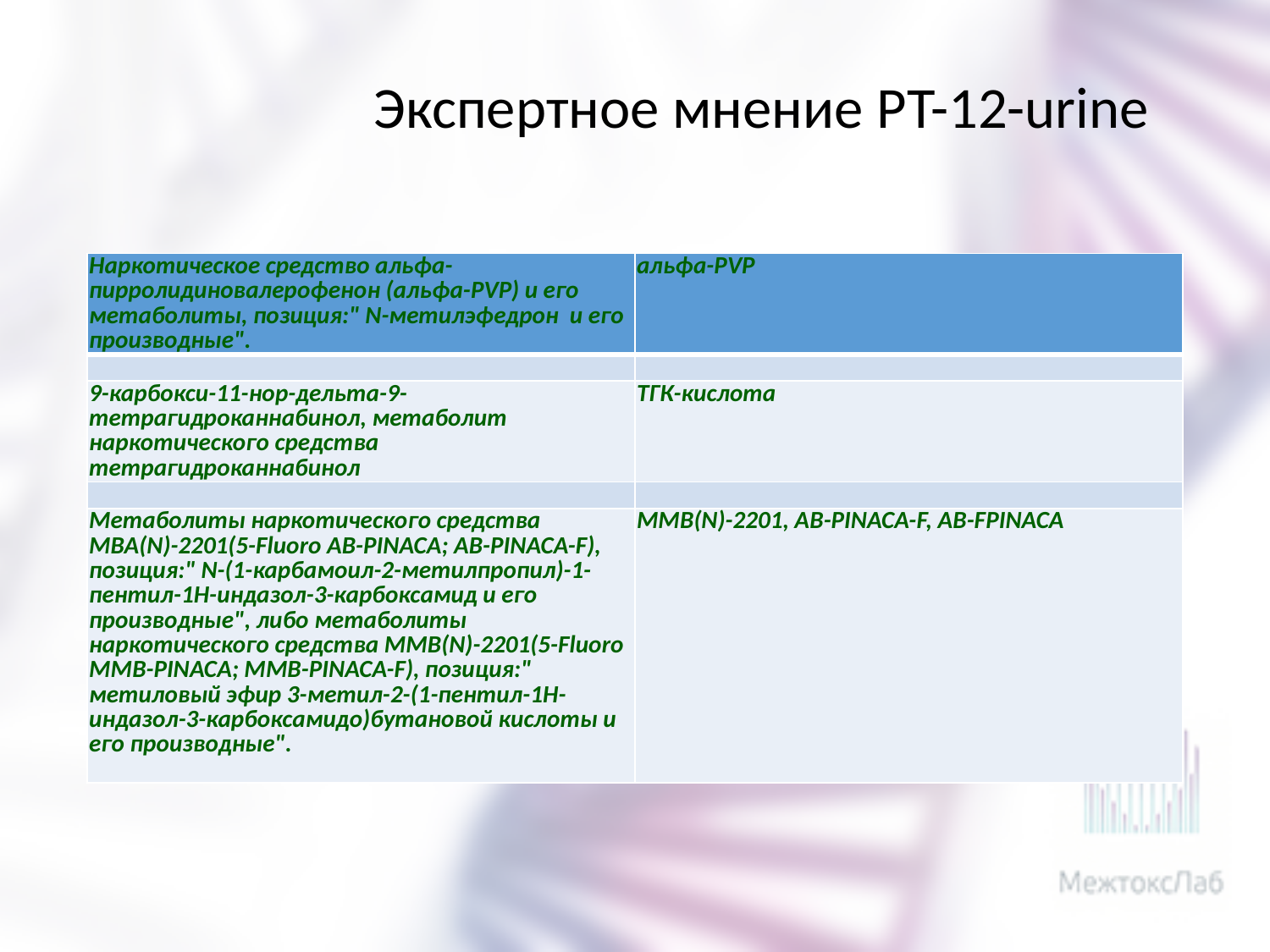

# Экспертное мнение PT-12-urine
| Наркотическое средство aльфа-пирролидиновалерофенон (альфа-PVP) и его метаболиты, позиция:" N-метилэфедрон и его производные". | альфа-PVP |
| --- | --- |
|  |  |
| 9-карбокси-11-нор-дельта-9-тетрагидроканнабинол, метаболит наркотического средства тетрагидроканнабинол | ТГК-кислота |
|  |  |
| Метаболиты наркотического средства MBA(N)-2201(5-Fluoro AB-PINACA; AB-PINACA-F), позиция:" N-(1-карбамоил-2-метилпропил)-1-пентил-1Н-индазол-3-карбоксамид и его производные", либо метаболиты наркотического средства MMB(N)-2201(5-Fluoro MMB-PINACA; MMB-PINACA-F), позиция:" метиловый эфир 3-метил-2-(1-пентил-1H-индазол-3-карбоксамидо)бутановой кислоты и его производные". | MMB(N)-2201, AB-PINACA-F, AB-FPINACA |